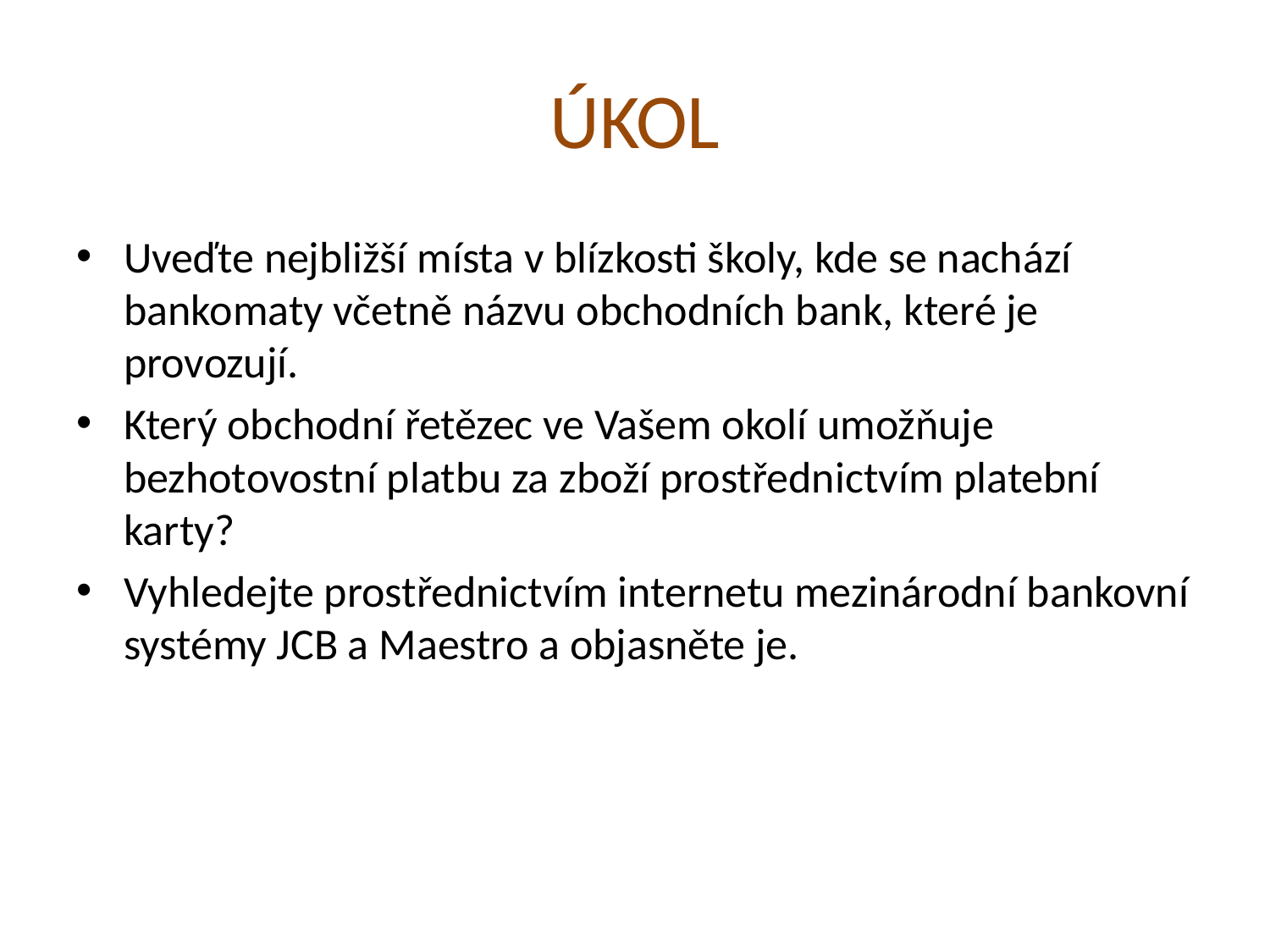

# ÚKOL
Uveďte nejbližší místa v blízkosti školy, kde se nachází bankomaty včetně názvu obchodních bank, které je provozují.
Který obchodní řetězec ve Vašem okolí umožňuje bezhotovostní platbu za zboží prostřednictvím platební karty?
Vyhledejte prostřednictvím internetu mezinárodní bankovní systémy JCB a Maestro a objasněte je.